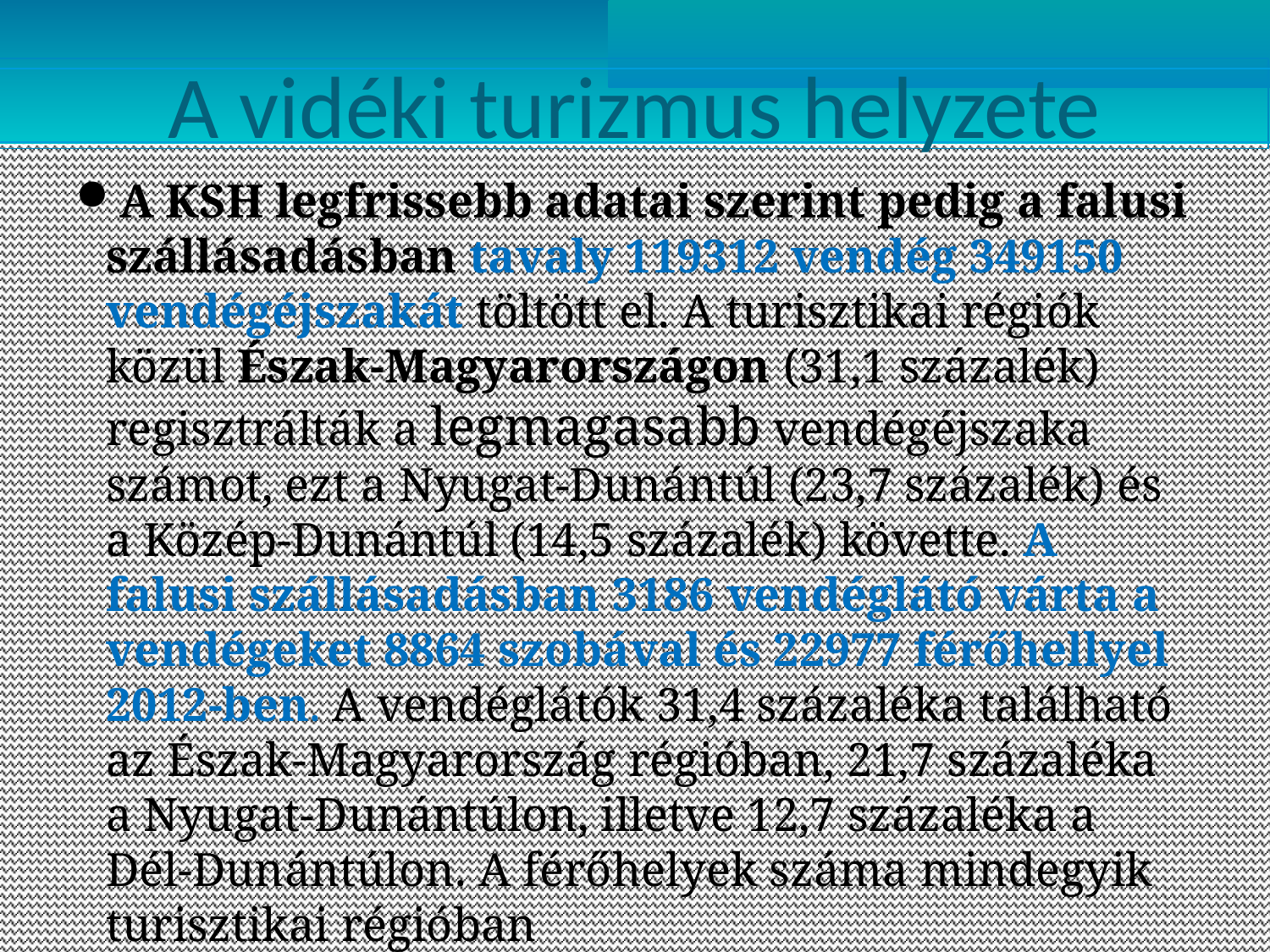

A vidéki turizmus helyzete
A KSH legfrissebb adatai szerint pedig a falusi szállásadásban tavaly 119312 vendég 349150 vendégéjszakát töltött el. A turisztikai régiók közül Észak-Magyarországon (31,1 százalék) regisztrálták a legmagasabb vendégéjszaka számot, ezt a Nyugat-Dunántúl (23,7 százalék) és a Közép-Dunántúl (14,5 százalék) követte. A falusi szállásadásban 3186 vendéglátó várta a vendégeket 8864 szobával és 22977 férőhellyel 2012-ben. A vendéglátók 31,4 százaléka található az Észak-Magyarország régióban, 21,7 százaléka a Nyugat-Dunántúlon, illetve 12,7 százaléka a Dél-Dunántúlon. A férőhelyek száma mindegyik turisztikai régióban csökkent.forrás:http://www.vg.hu/vallalatok/turizmus/padlon-a-falusi-turizmus-407869